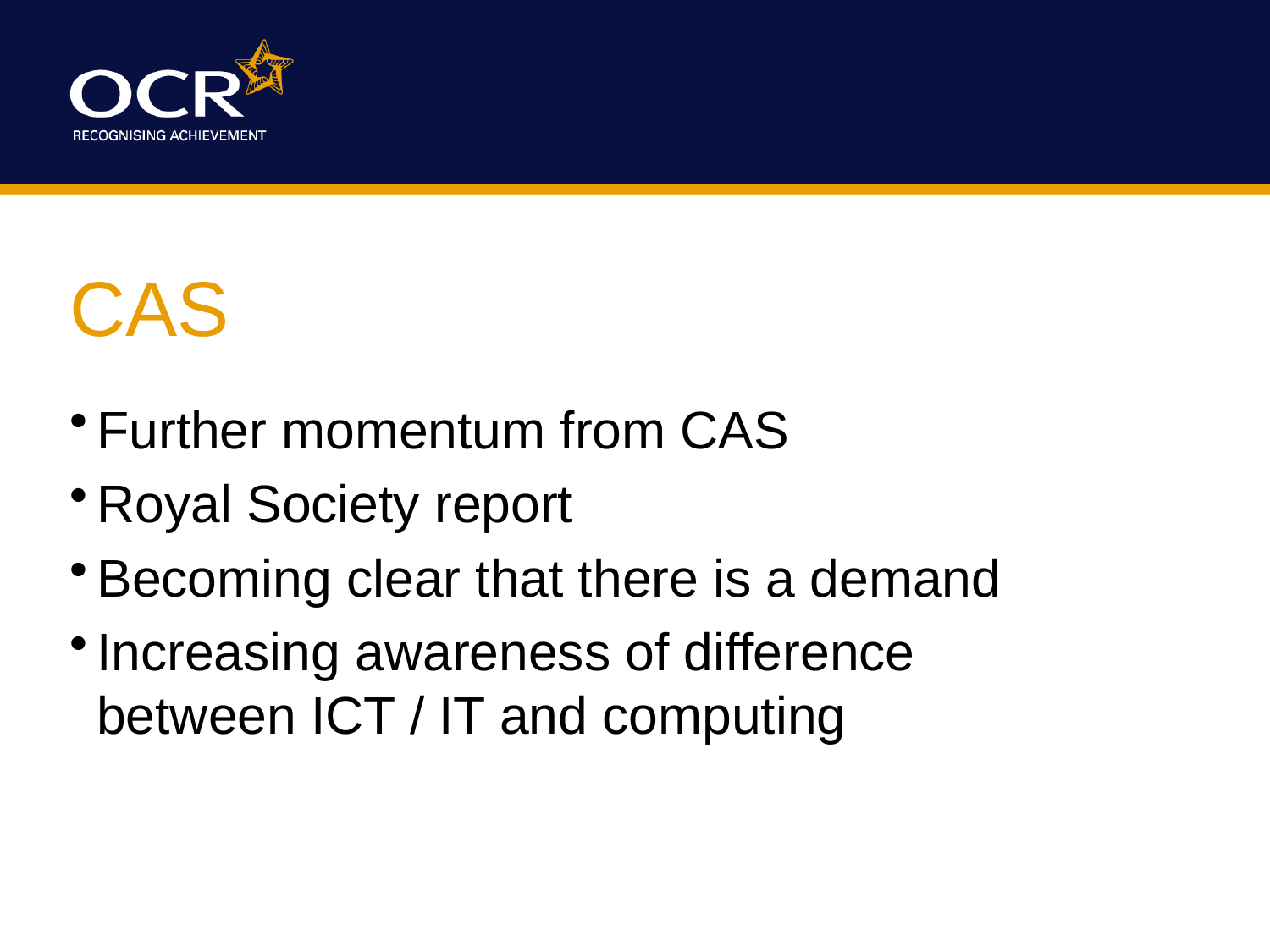

# CAS
Further momentum from CAS
Royal Society report
Becoming clear that there is a demand
Increasing awareness of difference between ICT / IT and computing